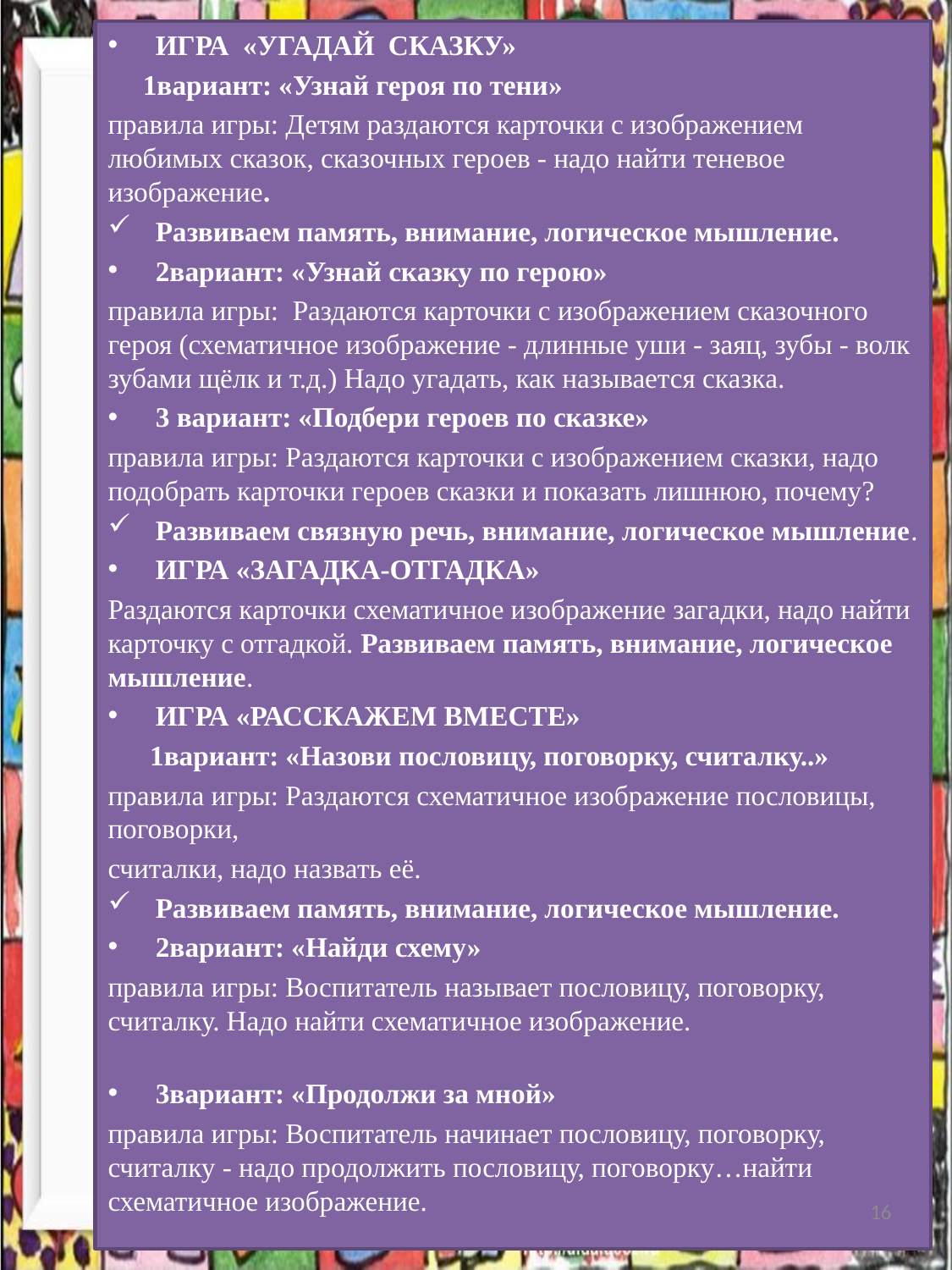

ИГРА  «УГАДАЙ  СКАЗКУ»
     1вариант: «Узнай героя по тени»
правила игры: Детям раздаются карточки с изображением любимых сказок, сказочных героев - надо найти теневое изображение.
Развиваем память, внимание, логическое мышление.
2вариант: «Узнай сказку по герою»
правила игры:  Раздаются карточки с изображением сказочного героя (схематичное изображение - длинные уши - заяц, зубы - волк зубами щёлк и т.д.) Надо угадать, как называется сказка.
3 вариант: «Подбери героев по сказке»
правила игры: Раздаются карточки с изображением сказки, надо подобрать карточки героев сказки и показать лишнюю, почему?
Развиваем связную речь, внимание, логическое мышление.
ИГРА «ЗАГАДКА-ОТГАДКА»
Раздаются карточки схематичное изображение загадки, надо найти карточку с отгадкой. Развиваем память, внимание, логическое мышление.
ИГРА «РАССКАЖЕМ ВМЕСТЕ»
      1вариант: «Назови пословицу, поговорку, считалку..»
правила игры: Раздаются схематичное изображение пословицы, поговорки,
считалки, надо назвать её.
Развиваем память, внимание, логическое мышление.
2вариант: «Найди схему»
правила игры: Воспитатель называет пословицу, поговорку, считалку. Надо найти схематичное изображение.
3вариант: «Продолжи за мной»
правила игры: Воспитатель начинает пословицу, поговорку, считалку - надо продолжить пословицу, поговорку…найти схематичное изображение.

16